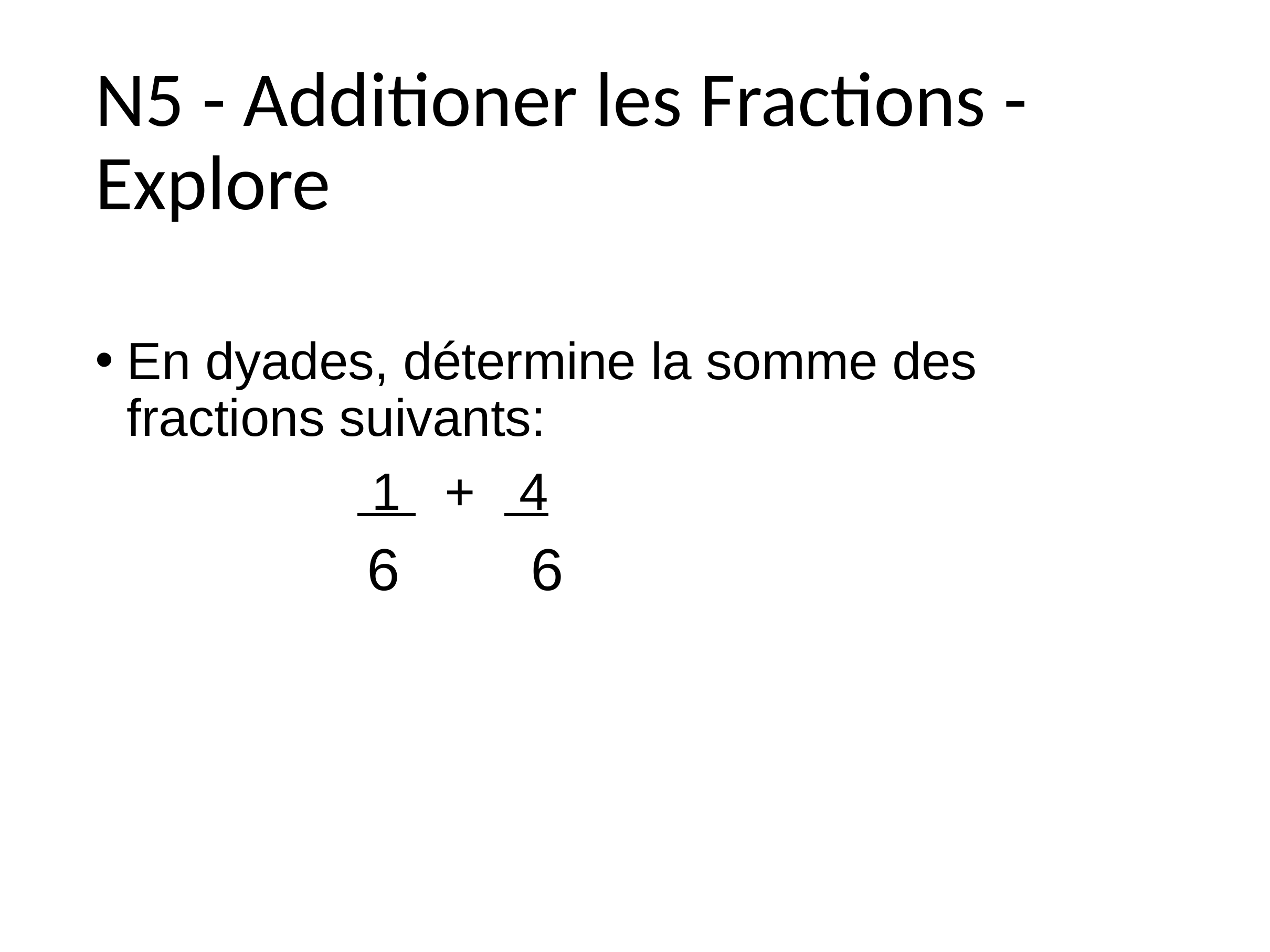

# N5 - Additioner les Fractions - Explore

En dyades, détermine la somme des fractions suivants:
                   1   +   4
                         6        6